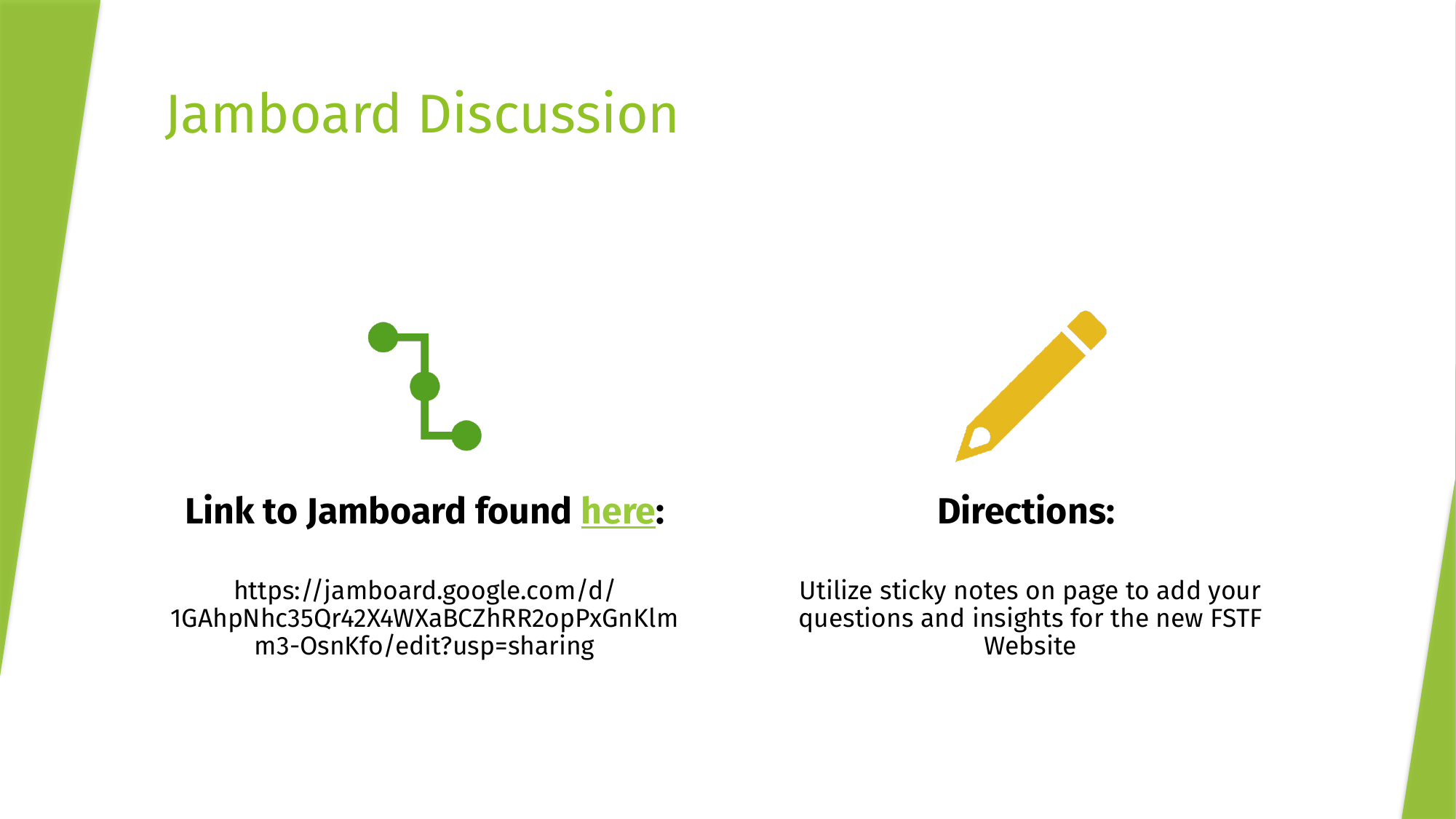

# Jamboard Discussion
Link to Jamboard found here:
https://jamboard.google.com/d/1GAhpNhc35Qr42X4WXaBCZhRR2opPxGnKlmm3-OsnKfo/edit?usp=sharing
Directions:
Utilize sticky notes on page to add your questions and insights for the new FSTF Website